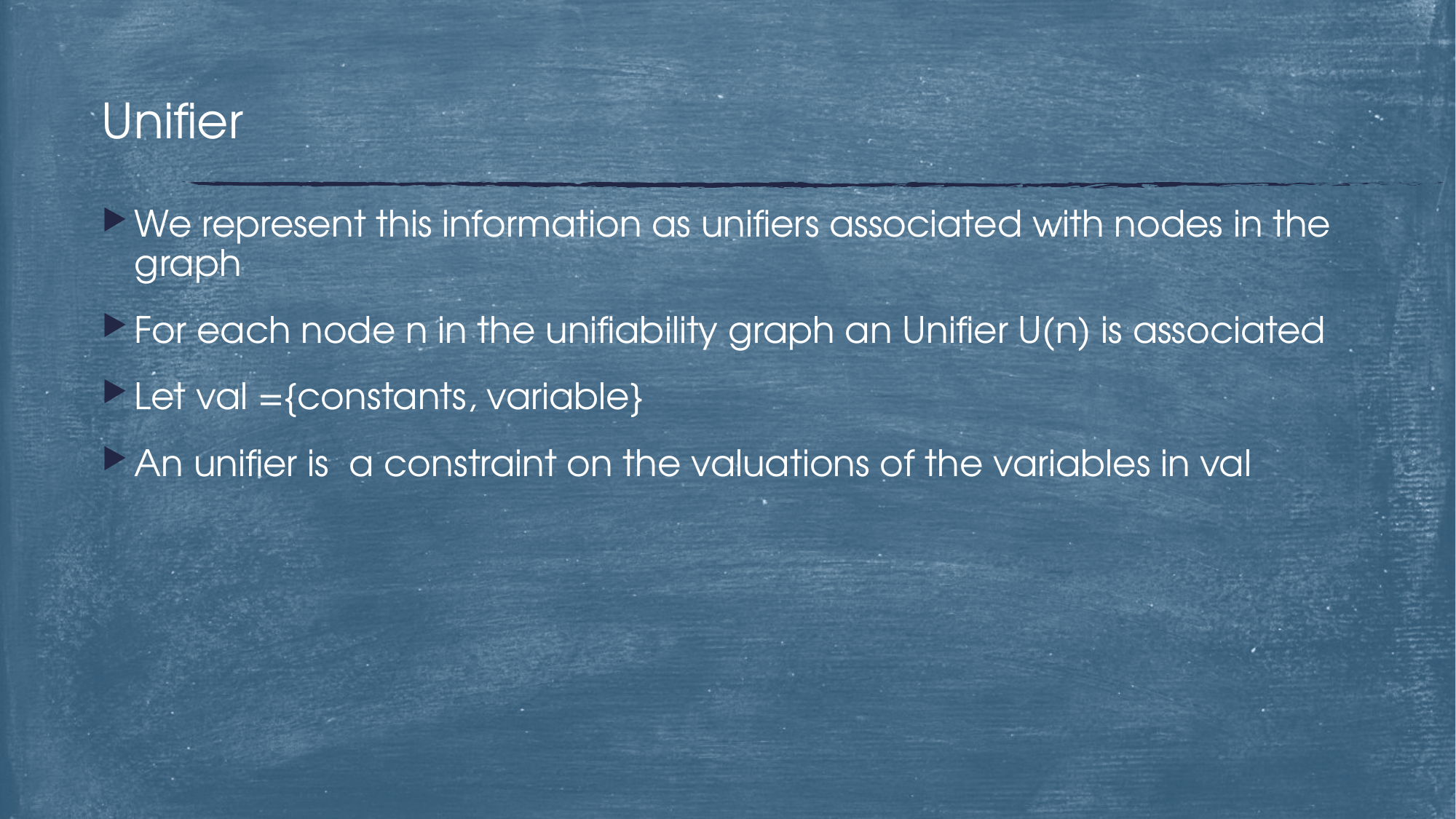

# Unifier
We represent this information as unifiers associated with nodes in the graph
For each node n in the unifiability graph an Unifier U(n) is associated
Let val ={constants, variable}
An unifier is  a constraint on the valuations of the variables in val